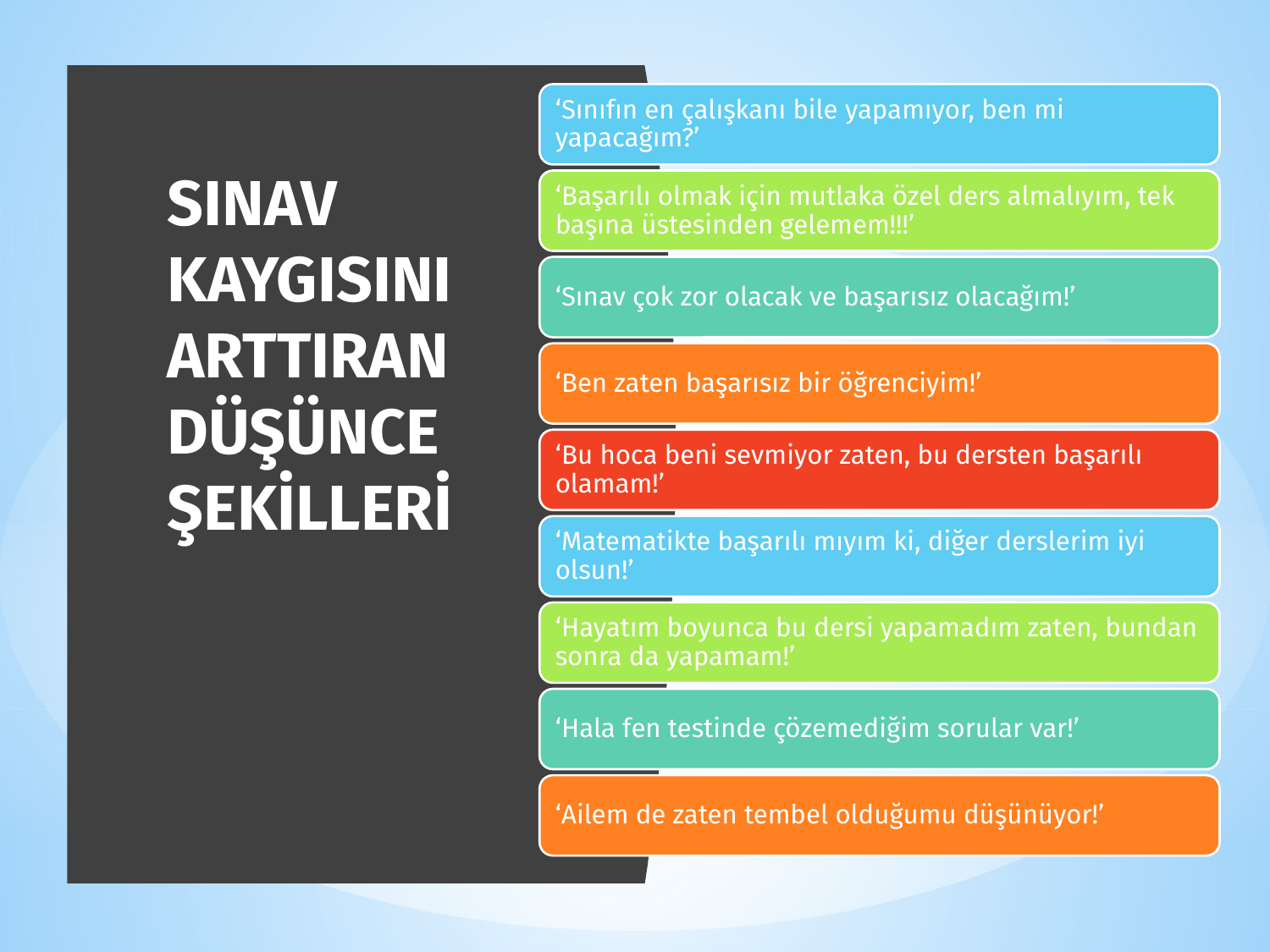

‘Sınıfın en çalışkanı bile yapamıyor, ben mi yapacağım?’
‘Başarılı olmak için mutlaka özel ders almalıyım, tek başına üstesinden gelemem!!!’
‘Sınav çok zor olacak ve başarısız olacağım!’
‘Ben zaten başarısız bir öğrenciyim!’
‘Bu hoca beni sevmiyor zaten, bu dersten başarılı olamam!’
‘Matematikte başarılı mıyım ki, diğer derslerim iyi olsun!’
‘Hayatım boyunca bu dersi yapamadım zaten, bundan sonra da yapamam!’
‘Hala fen testinde çözemediğim sorular var!’
‘Ailem de zaten tembel olduğumu düşünüyor!’
SINAV
KAYGISINI ARTTIRAN DÜŞÜNCE ŞEKİLLERİ